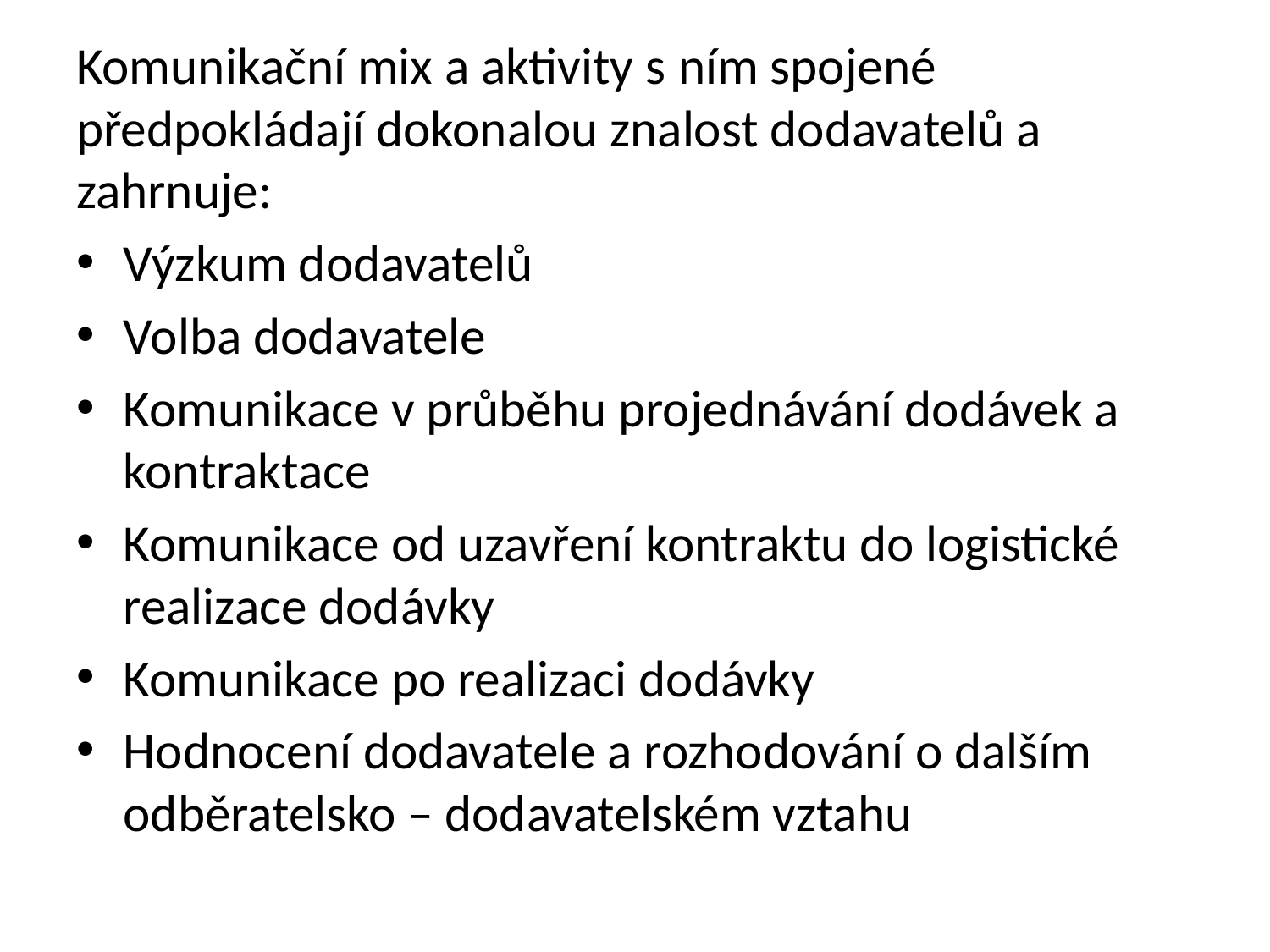

Komunikační mix a aktivity s ním spojené předpokládají dokonalou znalost dodavatelů a  zahrnuje:
Výzkum dodavatelů
Volba dodavatele
Komunikace v průběhu projednávání dodávek a kontraktace
Komunikace od uzavření kontraktu do logistické realizace dodávky
Komunikace po realizaci dodávky
Hodnocení dodavatele a rozhodování o dalším odběratelsko – dodavatelském vztahu
#